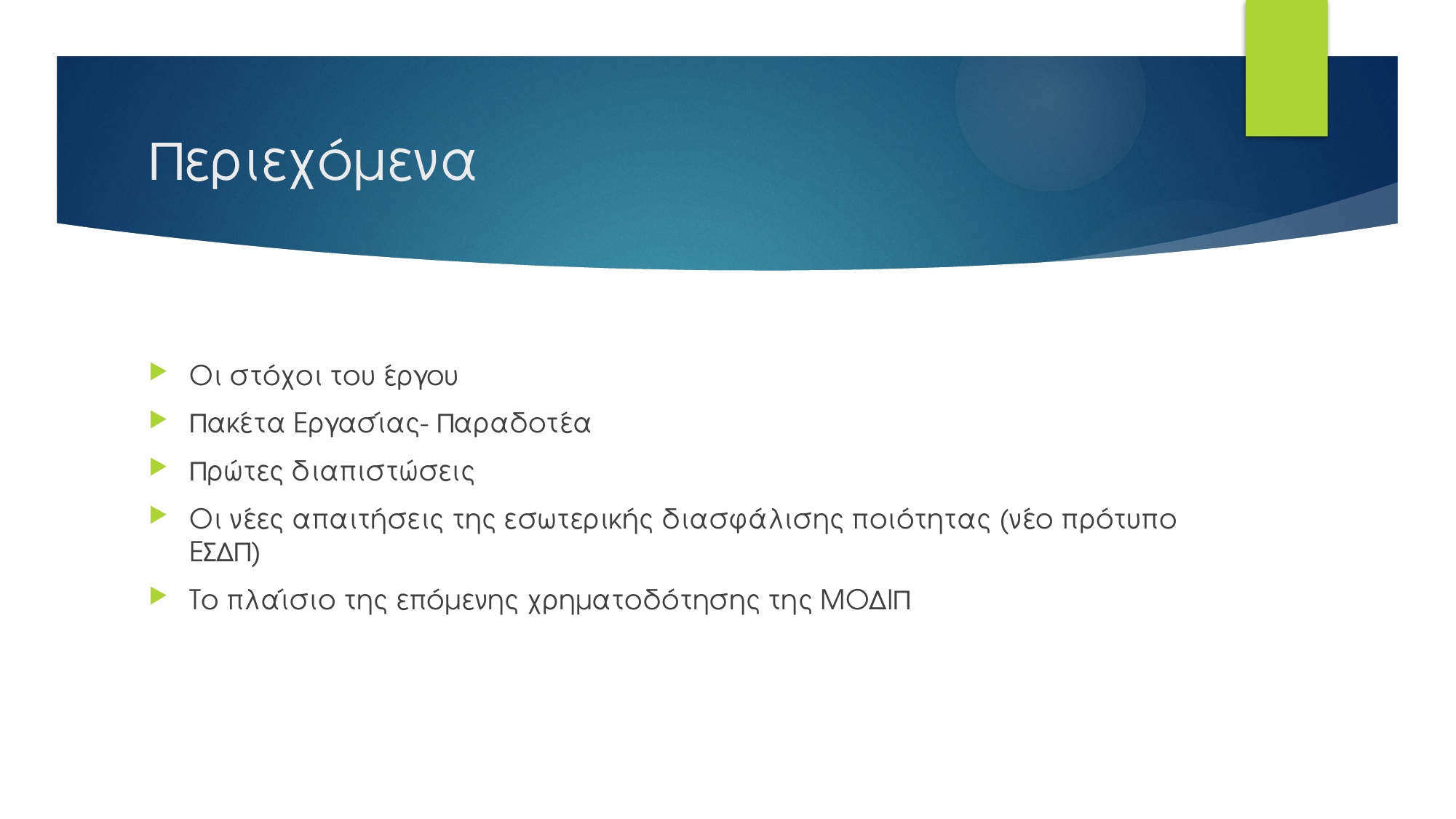

# Περιεχόμενα
Οι στόχοι του έργου
Πακέτα Εργασίας- Παραδοτέα
Πρώτες διαπιστώσεις
Οι νέες απαιτήσεις της εσωτερικής διασφάλισης ποιότητας (νέο πρότυπο ΕΣΔΠ)
Το πλαίσιο της επόμενης χρηματοδότησης της ΜΟΔΙΠ